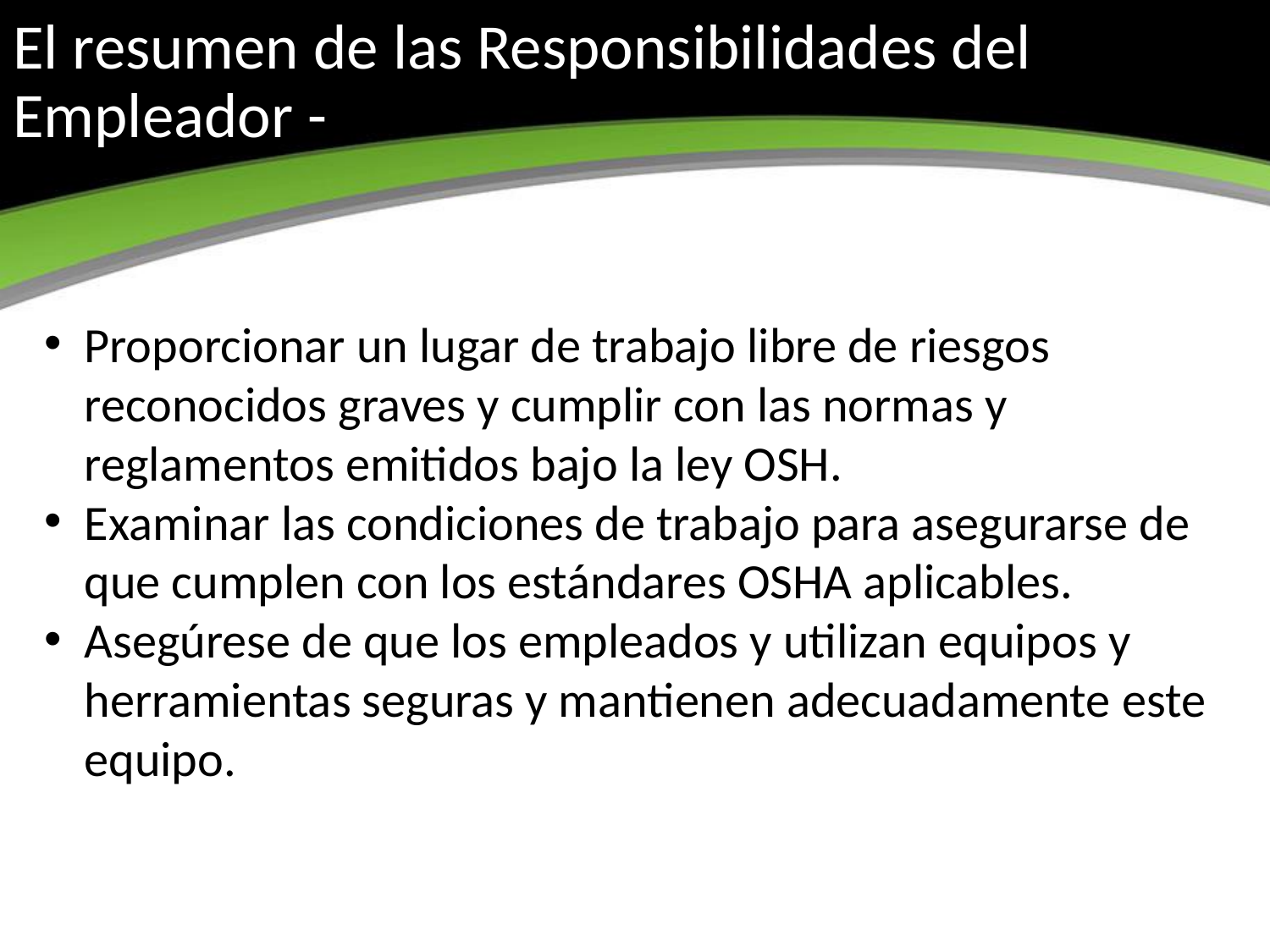

# El resumen de las Responsibilidades del Empleador -

Proporcionar un lugar de trabajo libre de riesgos reconocidos graves y cumplir con las normas y reglamentos emitidos bajo la ley OSH.
Examinar las condiciones de trabajo para asegurarse de que cumplen con los estándares OSHA aplicables.
Asegúrese de que los empleados y utilizan equipos y herramientas seguras y mantienen adecuadamente este equipo.